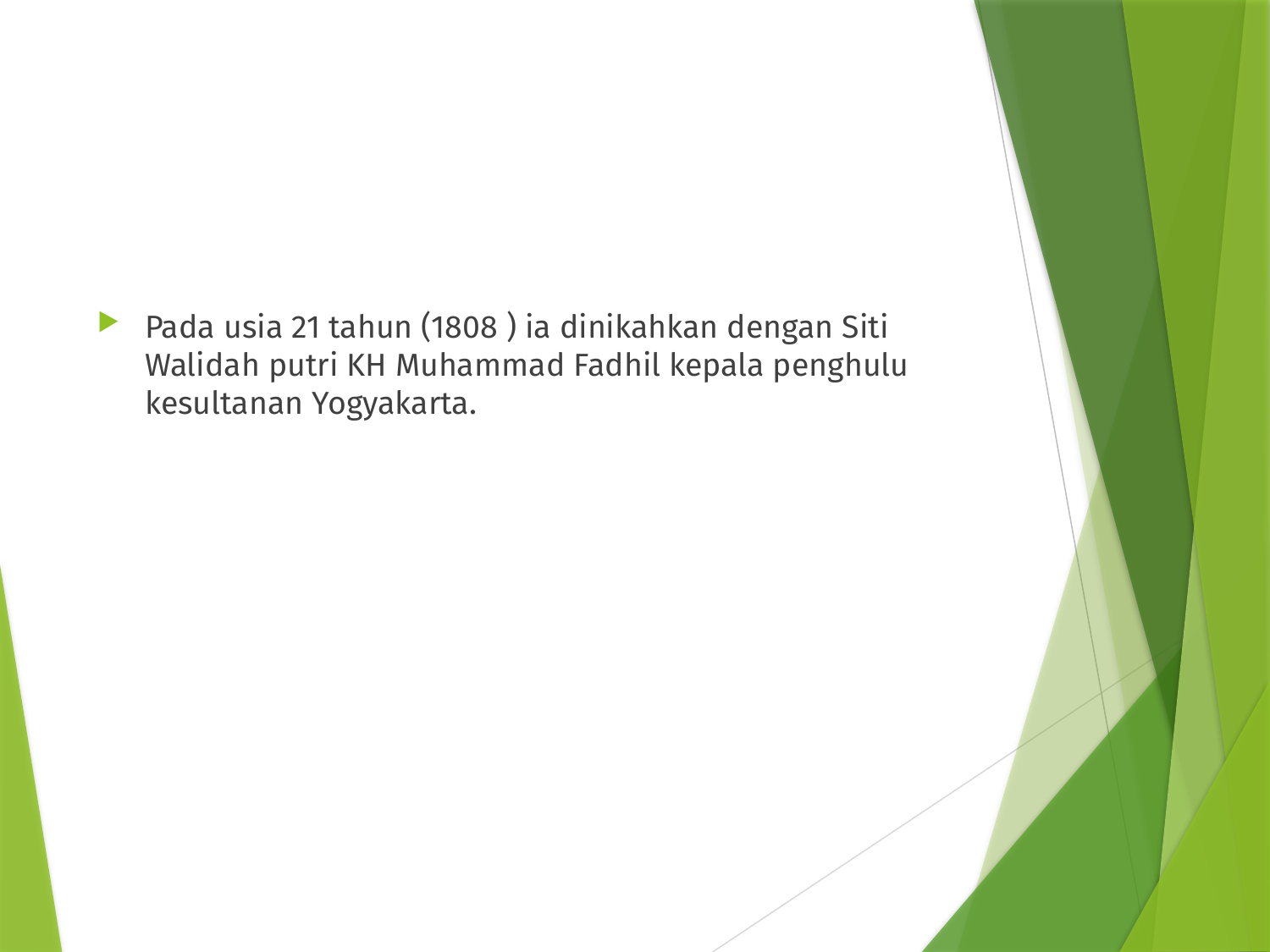

#
Pada usia 21 tahun (1808 ) ia dinikahkan dengan Siti Walidah putri KH Muhammad Fadhil kepala penghulu kesultanan Yogyakarta.